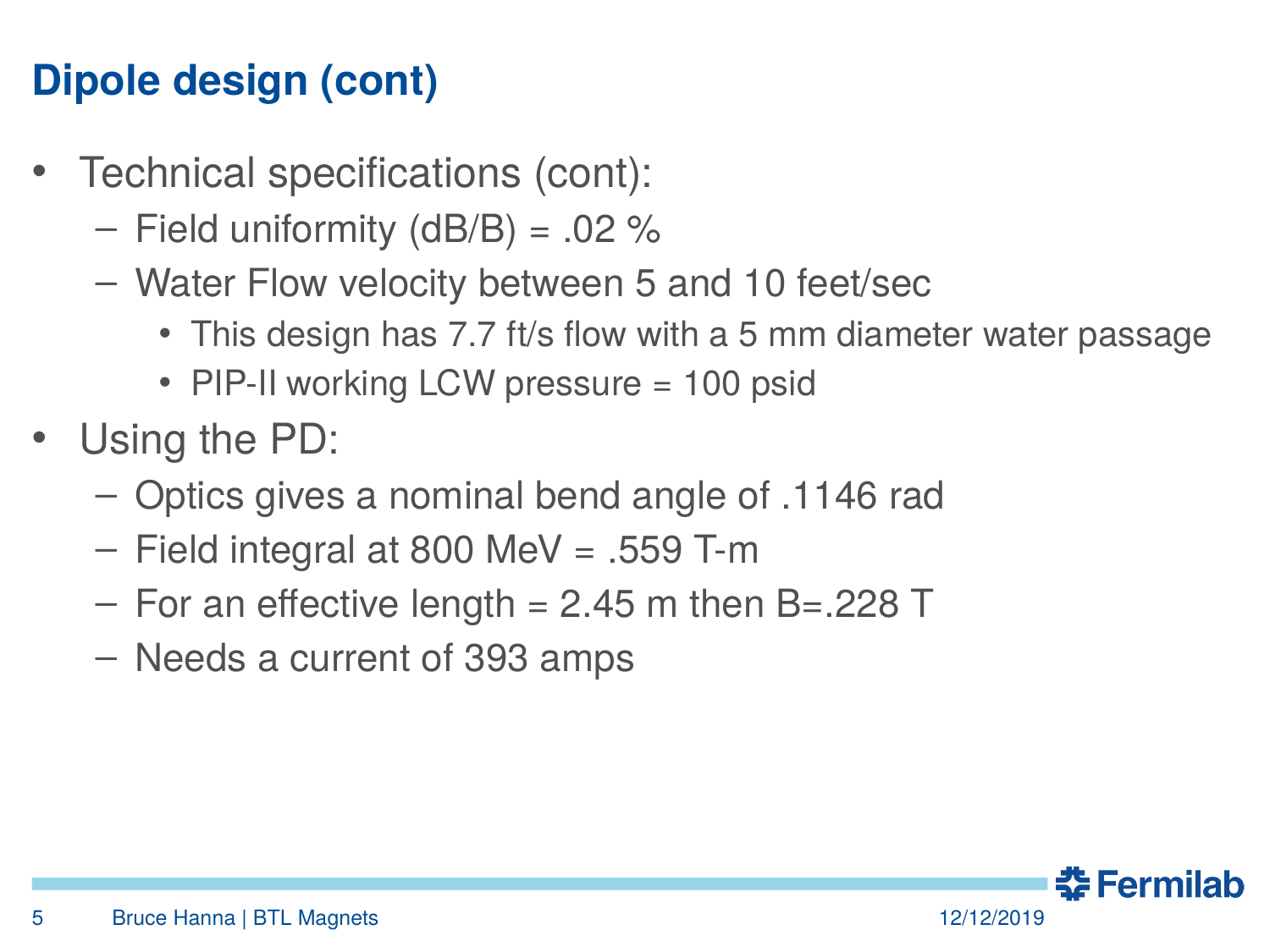

# Dipole design (cont)
Technical specifications (cont):
Field uniformity (dB/B) = .02 %
Water Flow velocity between 5 and 10 feet/sec
This design has 7.7 ft/s flow with a 5 mm diameter water passage
PIP-II working LCW pressure = 100 psid
Using the PD:
Optics gives a nominal bend angle of .1146 rad
Field integral at 800 MeV = .559 T-m
For an effective length = 2.45 m then B=.228 T
Needs a current of 393 amps

5
Bruce Hanna | BTL Magnets
12/12/2019